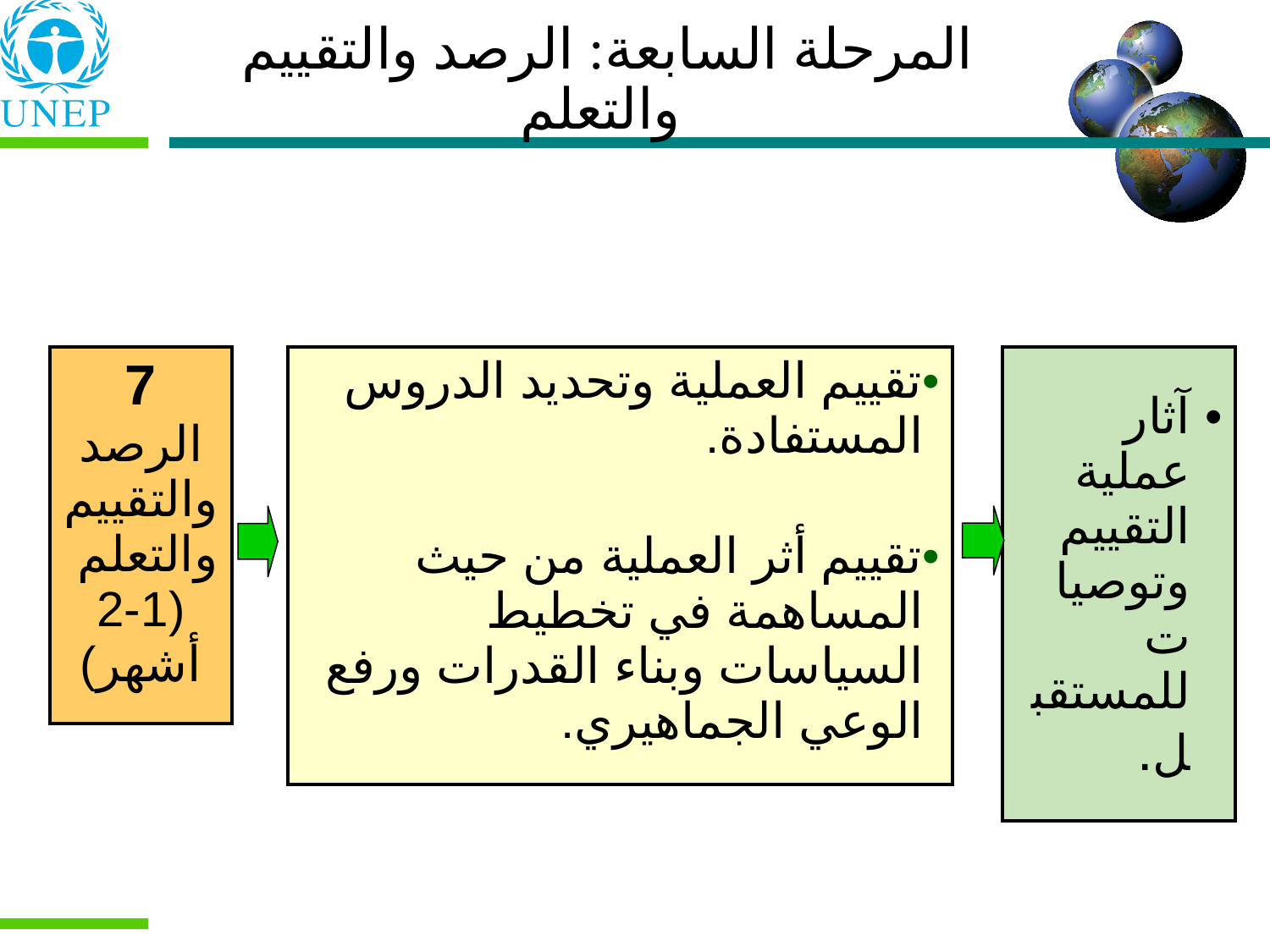

المرحلة السابعة: الرصد والتقييم والتعلم
| 7 الرصد والتقييم والتعلم (1-2 أشهر) |
| --- |
| تقييم العملية وتحديد الدروس المستفادة. تقييم أثر العملية من حيث المساهمة في تخطيط السياسات وبناء القدرات ورفع الوعي الجماهيري. |
| --- |
| آثار عملية التقييم وتوصيات للمستقبل. |
| --- |

Stages of the National IEA Process